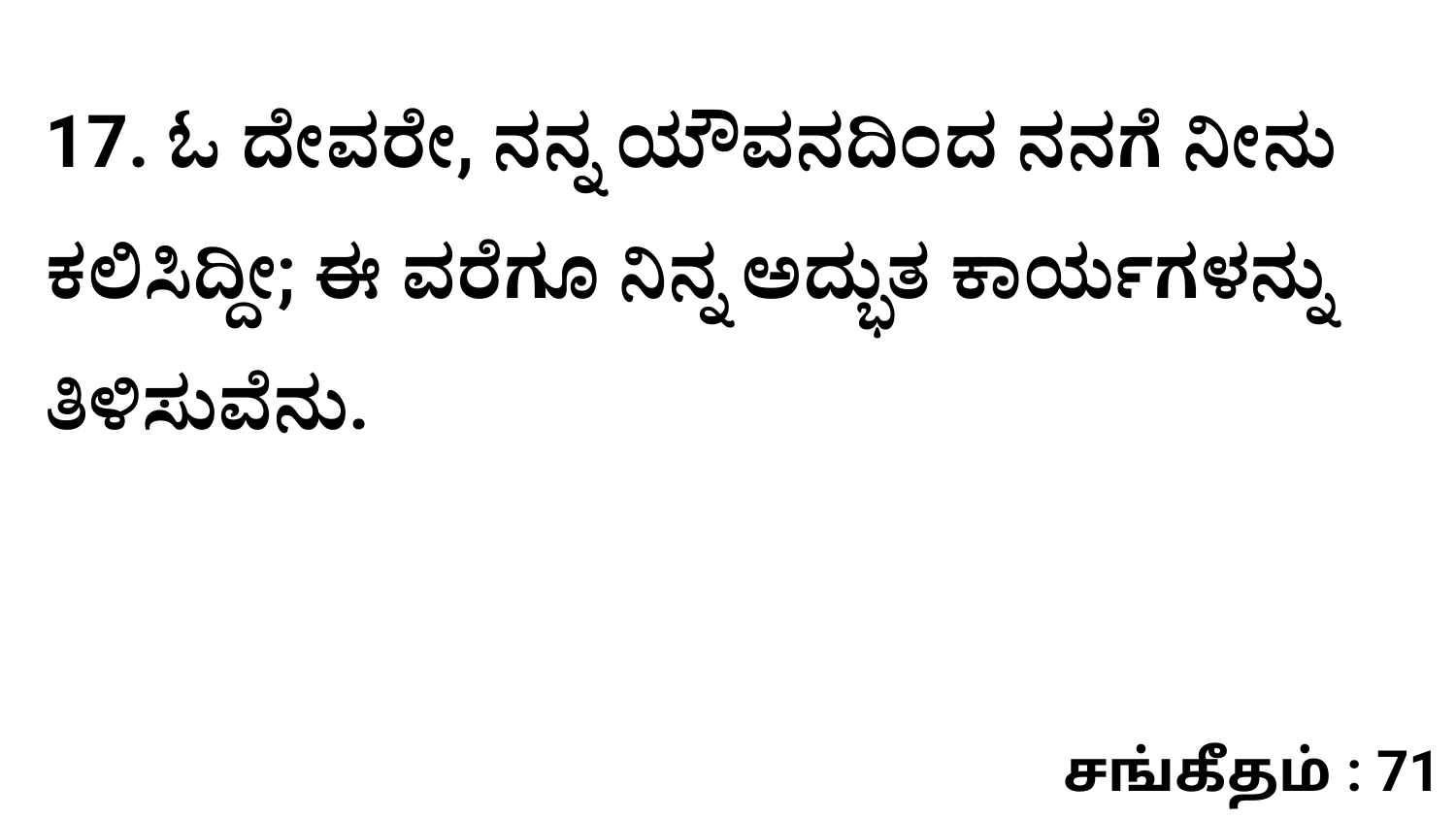

17. ಓ ದೇವರೇ, ನನ್ನ ಯೌವನದಿಂದ ನನಗೆ ನೀನು ಕಲಿಸಿದ್ದೀ; ಈ ವರೆಗೂ ನಿನ್ನ ಅದ್ಭುತ ಕಾರ್ಯಗಳನ್ನು ತಿಳಿಸುವೆನು.
சங்கீதம் : 71